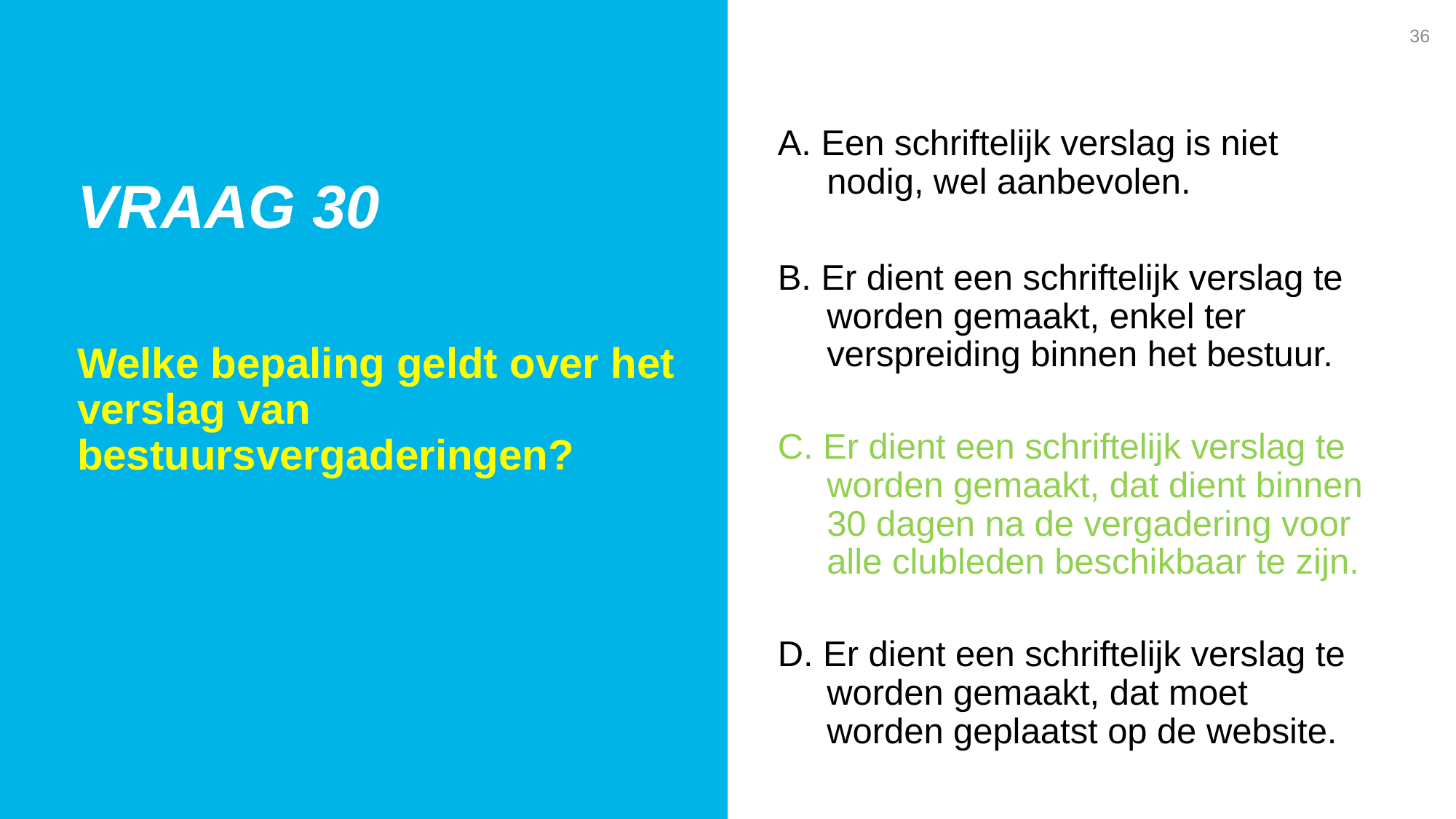

36
Vraag 30
A. Een schriftelijk verslag is niet
     nodig, wel aanbevolen.
B. Er dient een schriftelijk verslag te
     worden gemaakt, enkel ter
     verspreiding binnen het bestuur.
C. Er dient een schriftelijk verslag te
     worden gemaakt, dat dient binnen
     30 dagen na de vergadering voor
     alle clubleden beschikbaar te zijn.
D. Er dient een schriftelijk verslag te
     worden gemaakt, dat moet
     worden geplaatst op de website.
Welke bepaling geldt over het verslag van bestuursvergaderingen?